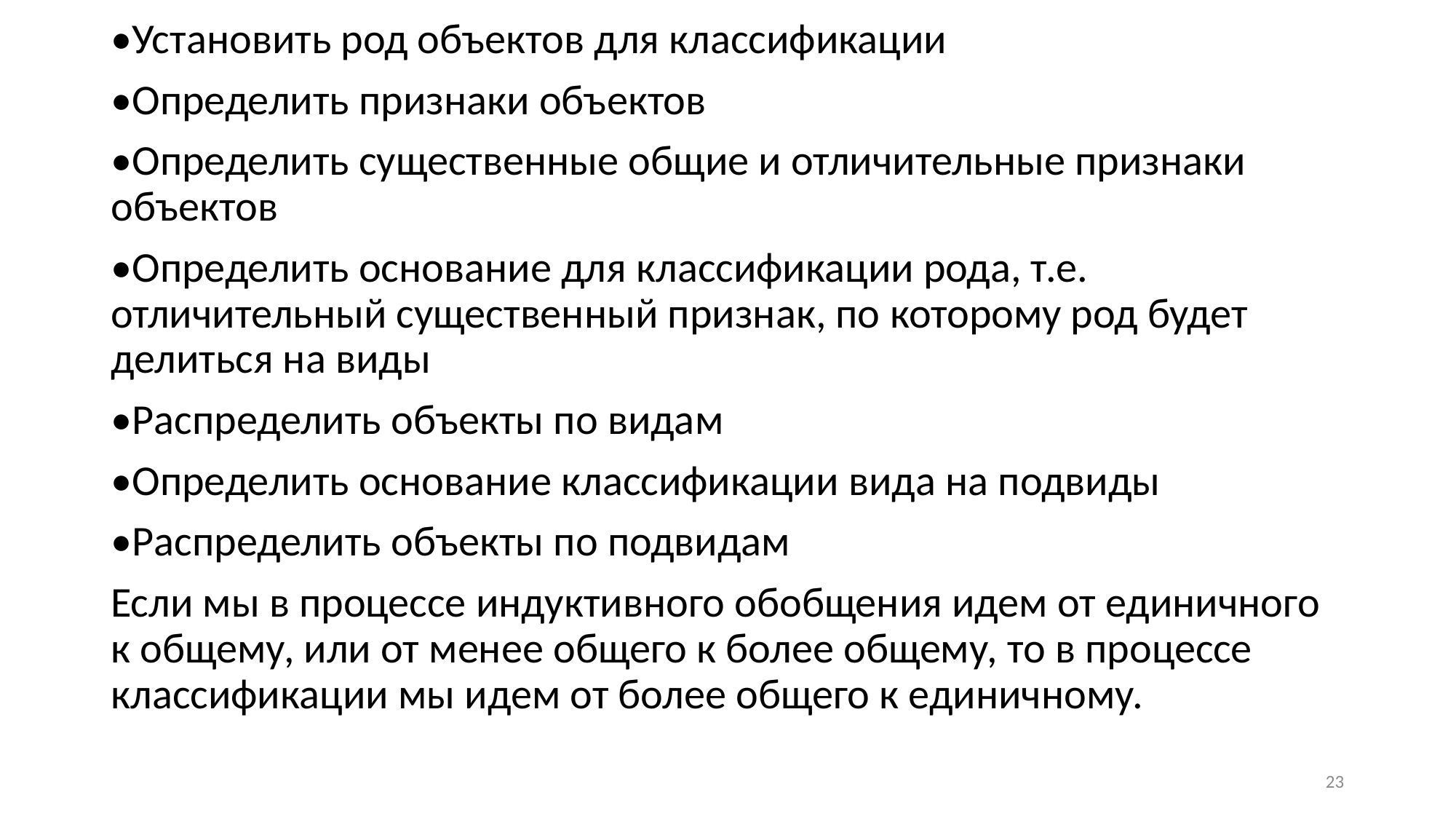

•Установить род объектов для классификации
•Определить признаки объектов
•Определить существенные общие и отличительные признаки объектов
•Определить основание для классификации рода, т.е. отличительный существенный признак, по которому род будет делиться на виды
•Распределить объекты по видам
•Определить основание классификации вида на подвиды
•Распределить объекты по подвидам
Если мы в процессе индуктивного обобщения идем от единичного к общему, или от менее общего к более общему, то в процессе классификации мы идем от более общего к единичному.

23